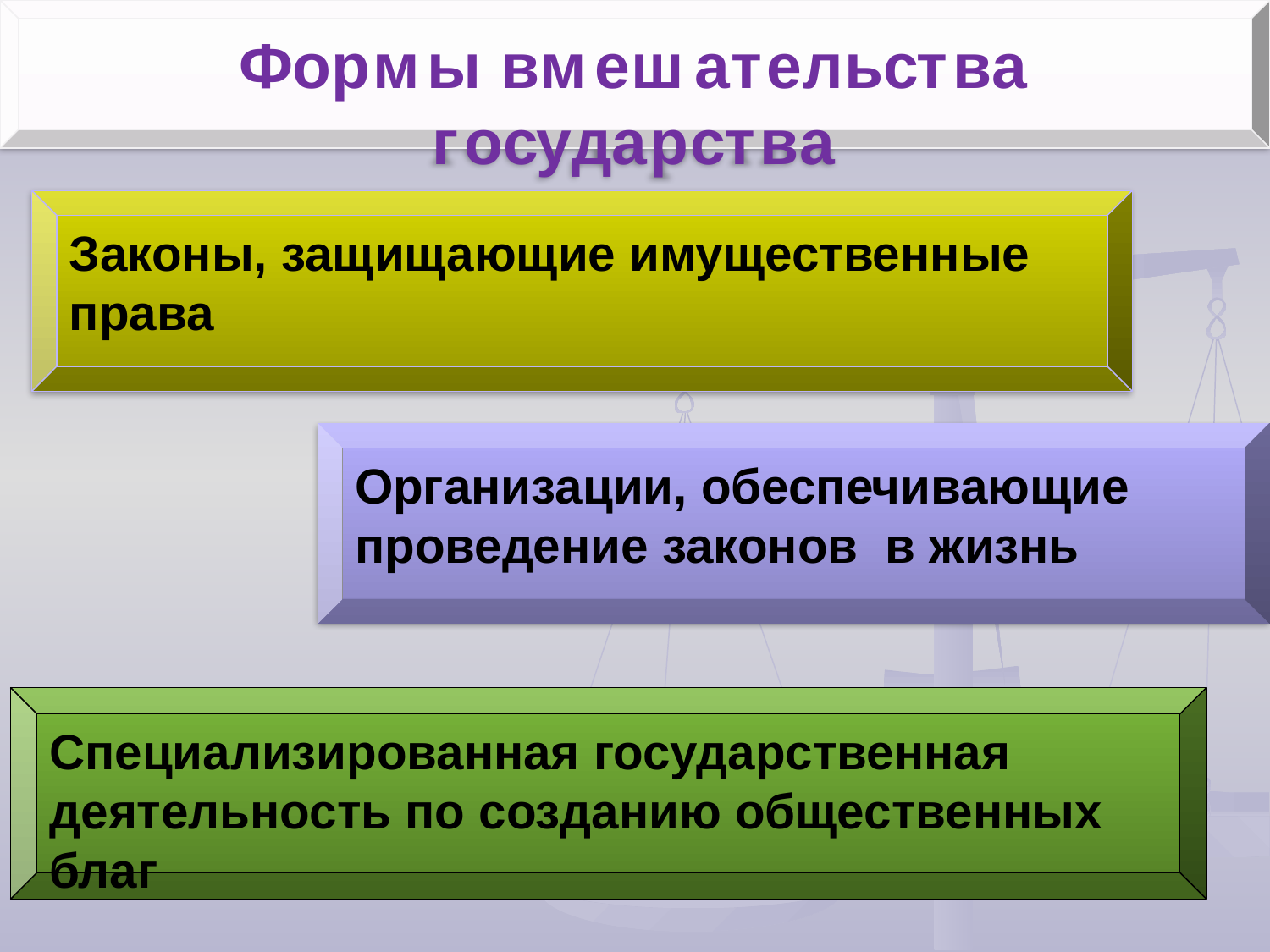

Формы вмешательства государства
#
Законы, защищающие имущественные права
Организации, обеспечивающие проведение законов  в жизнь
Специализированная государственная деятельность по созданию общественных благ